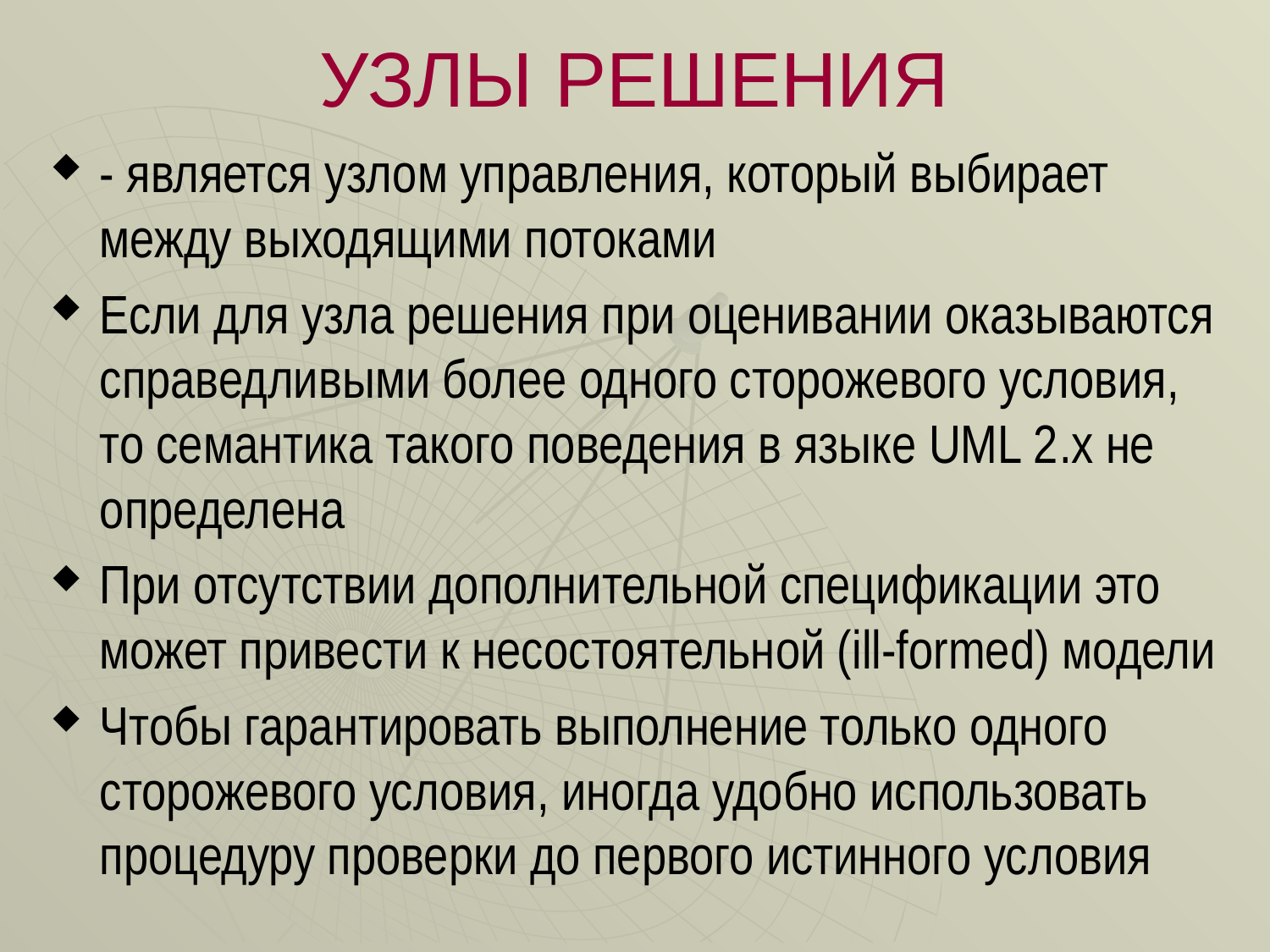

# УЗЛЫ РЕШЕНИЯ
- является узлом управления, который выбирает между выходящими потоками
Если для узла решения при оценивании оказываются справедливыми более одного сторожевого условия, то семантика такого поведения в языке UML 2.х не определена
При отсутствии дополнительной спецификации это может привести к несостоятельной (ill-formed) модели
Чтобы гарантировать выполнение только одного сторожевого условия, иногда удобно использовать процедуру проверки до первого истинного условия